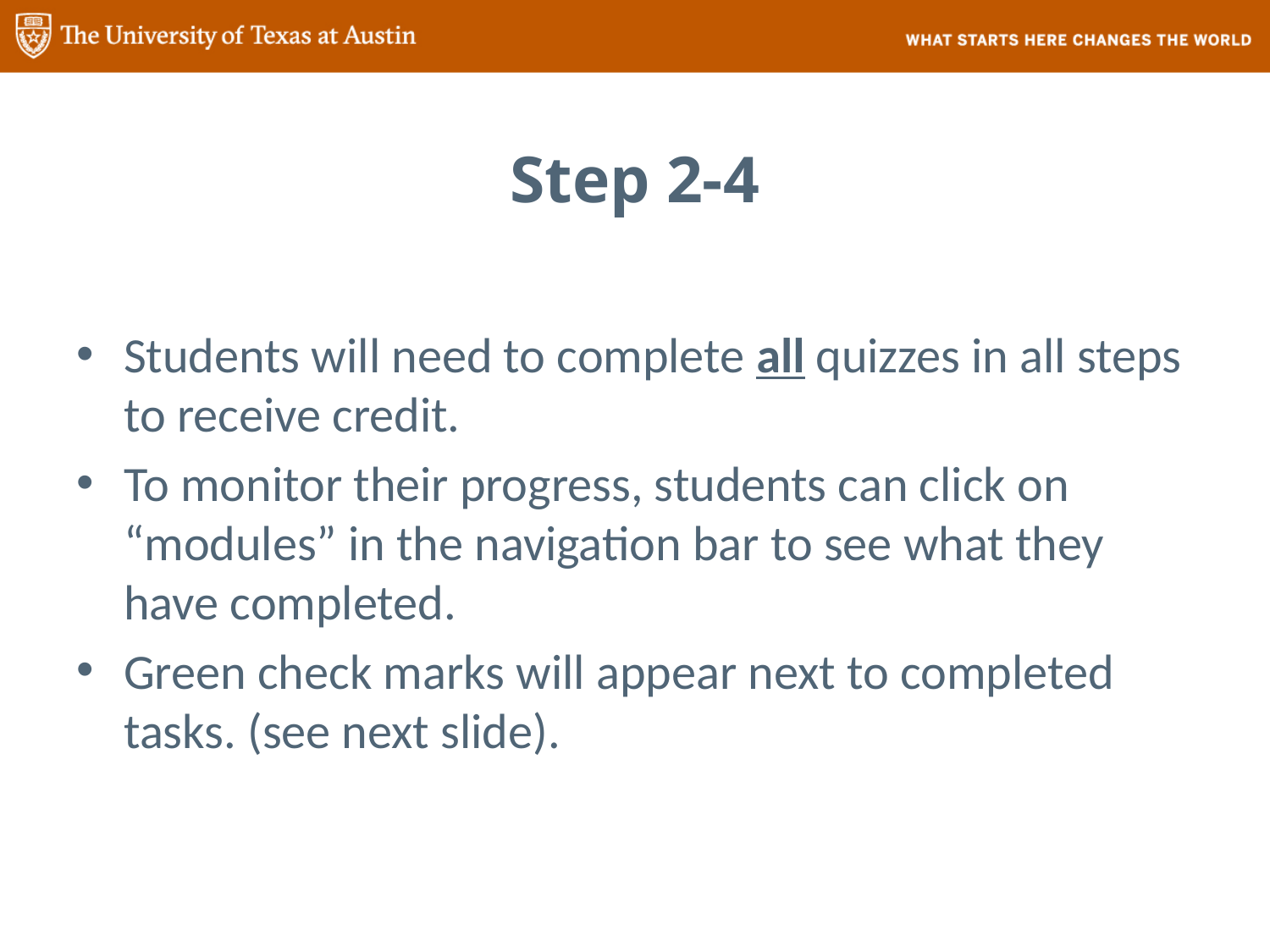

Step 2-4
Students will need to complete all quizzes in all steps to receive credit.
To monitor their progress, students can click on “modules” in the navigation bar to see what they have completed.
Green check marks will appear next to completed tasks. (see next slide).